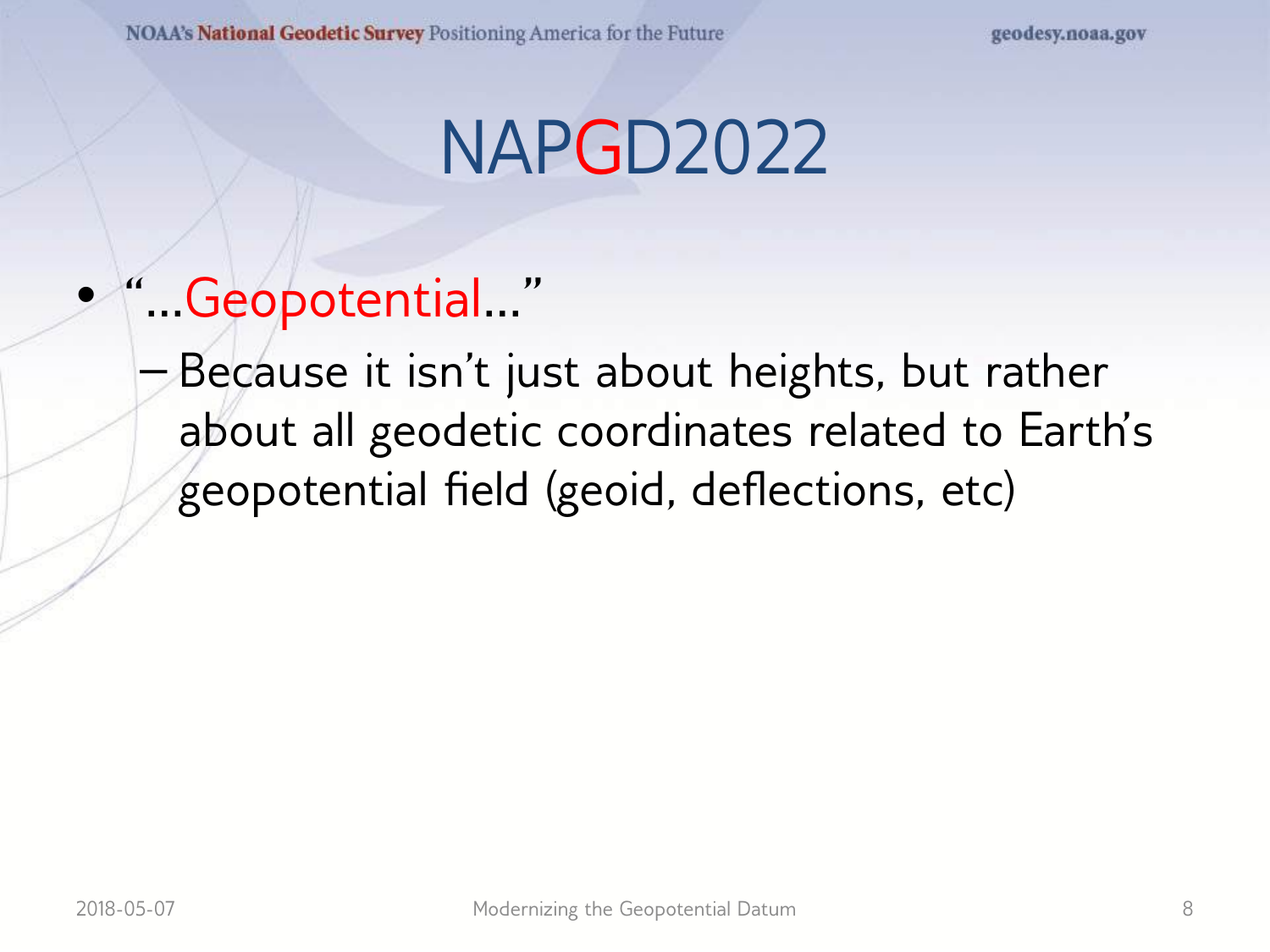

# NAPGD2022
“…Geopotential…”
Because it isn’t just about heights, but rather about all geodetic coordinates related to Earth’s geopotential field (geoid, deflections, etc)
2018-05-07
Modernizing the Geopotential Datum
8